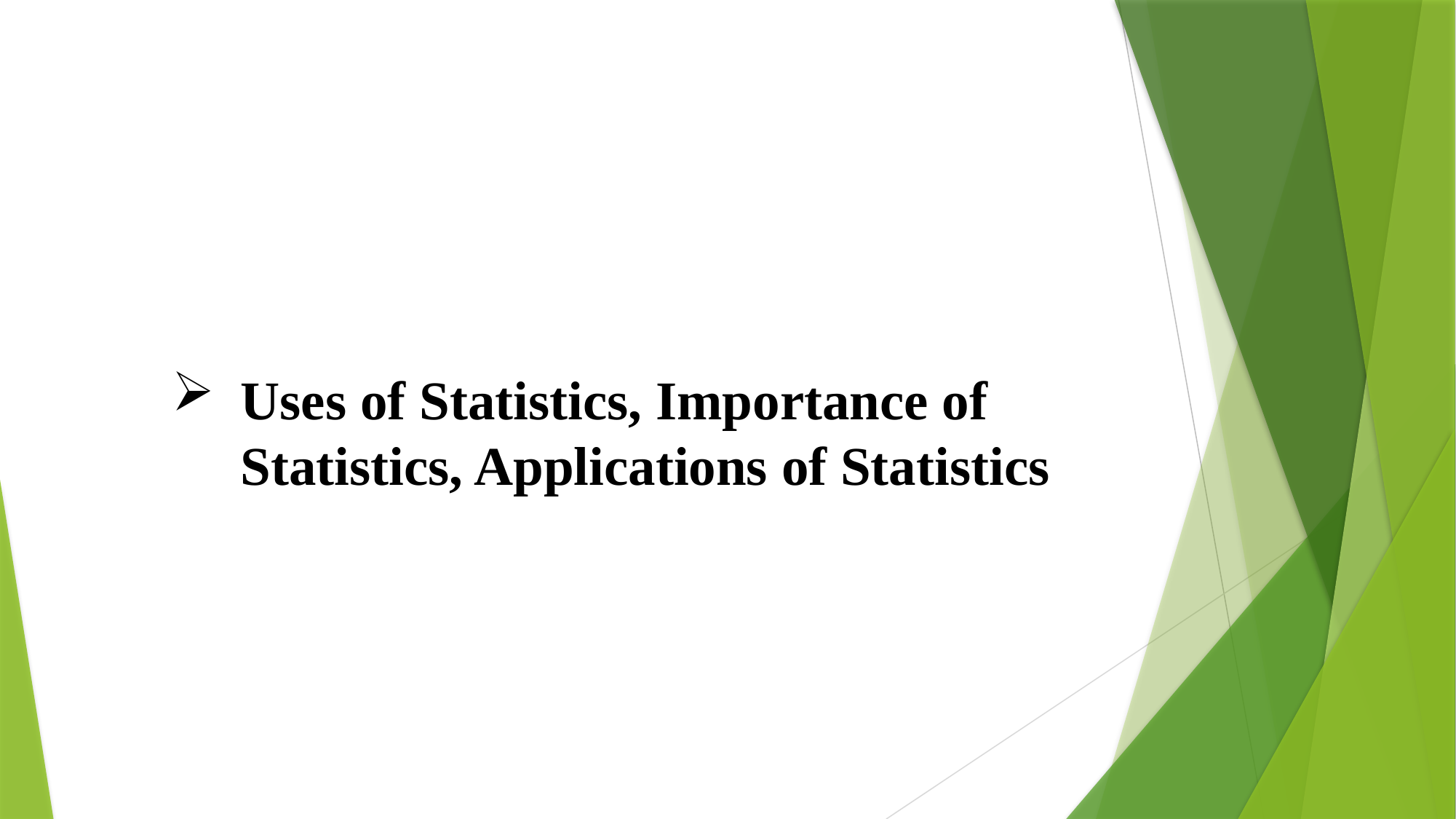

# Uses of Statistics, Importance of Statistics, Applications of Statistics